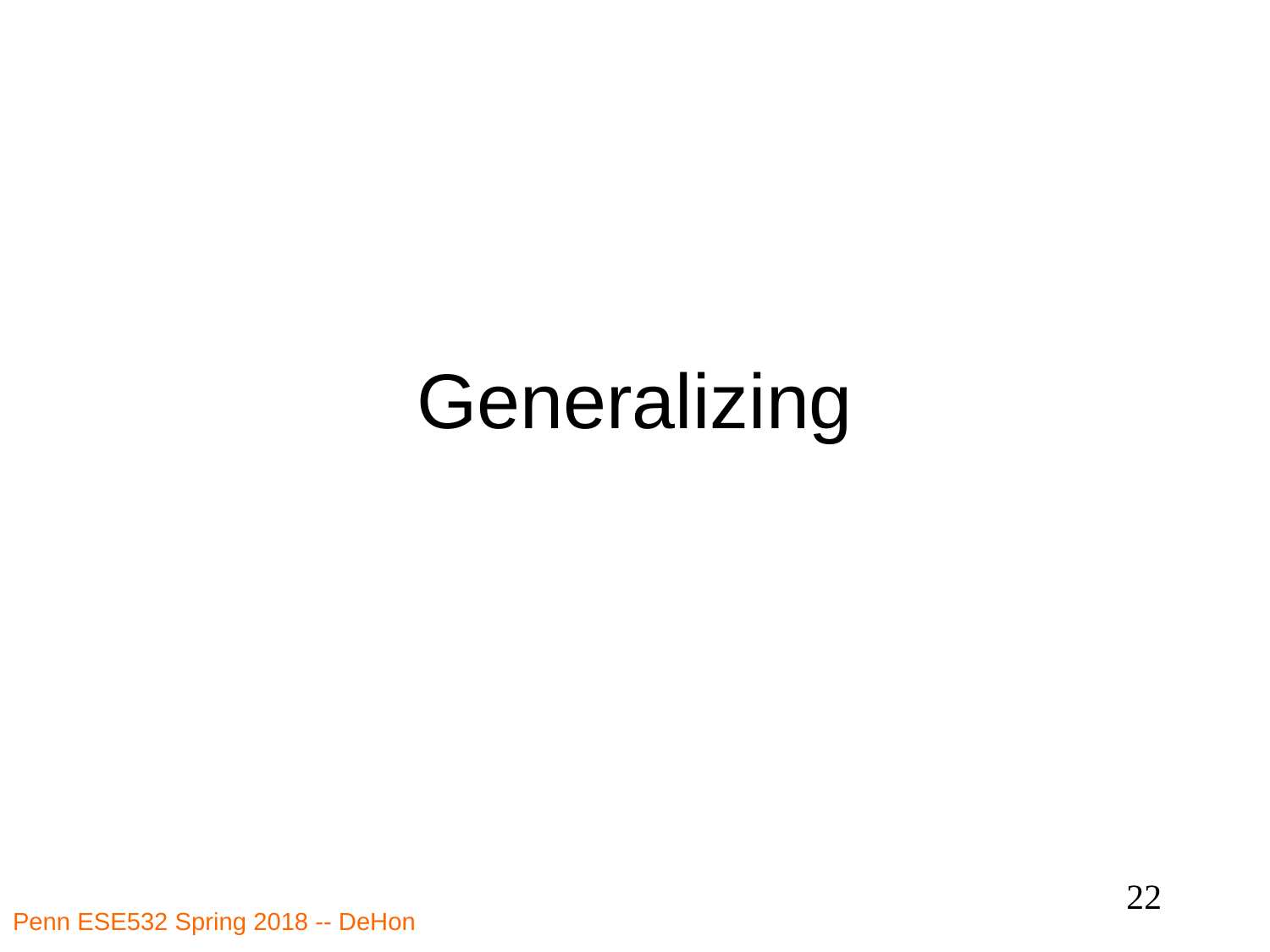

# Generalizing

22
Penn ESE532 Spring 2018 -- DeHon